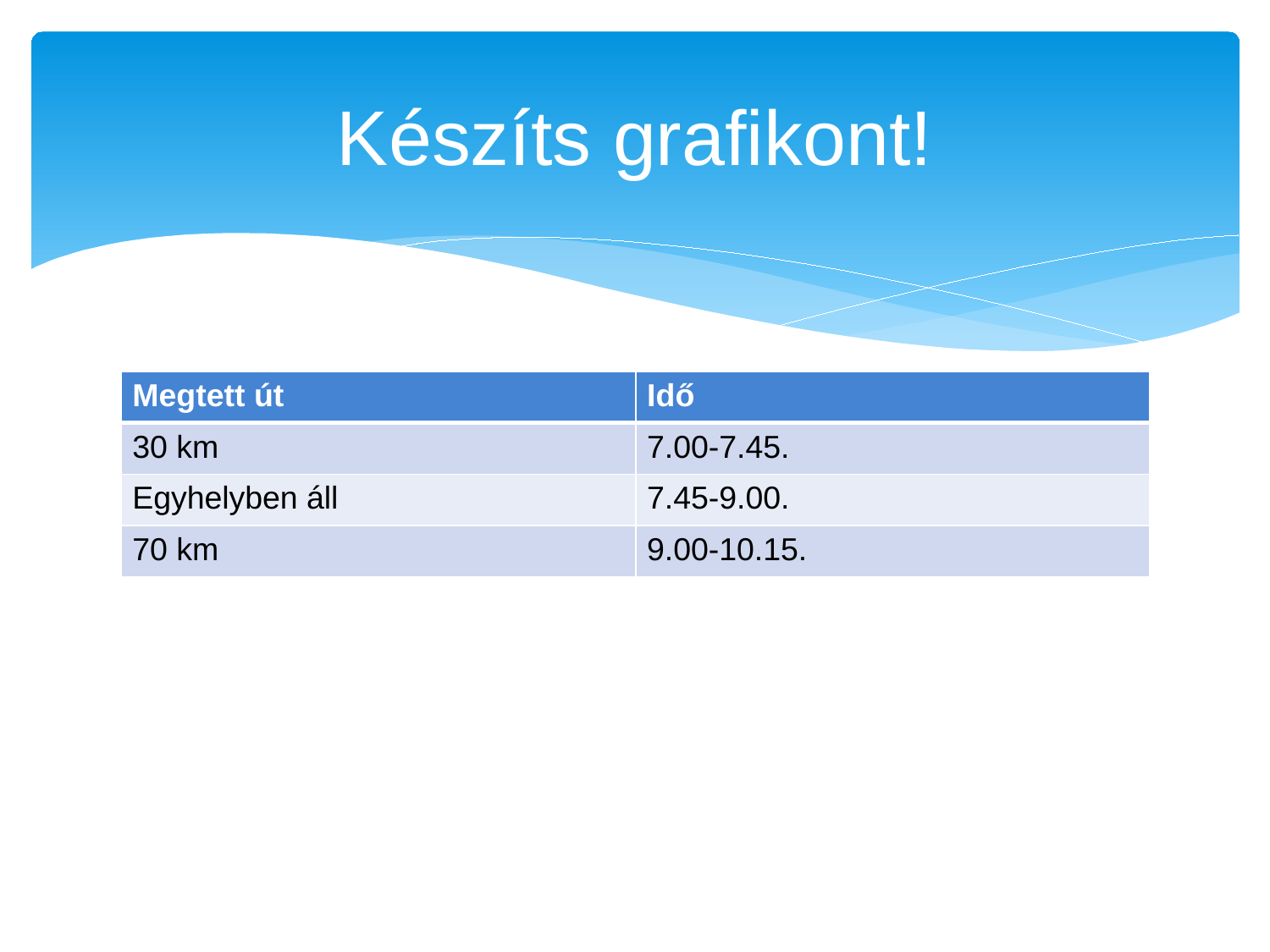

# Készíts grafikont!
| Megtett út | Idő |
| --- | --- |
| 30 km | 7.00-7.45. |
| Egyhelyben áll | 7.45-9.00. |
| 70 km | 9.00-10.15. |